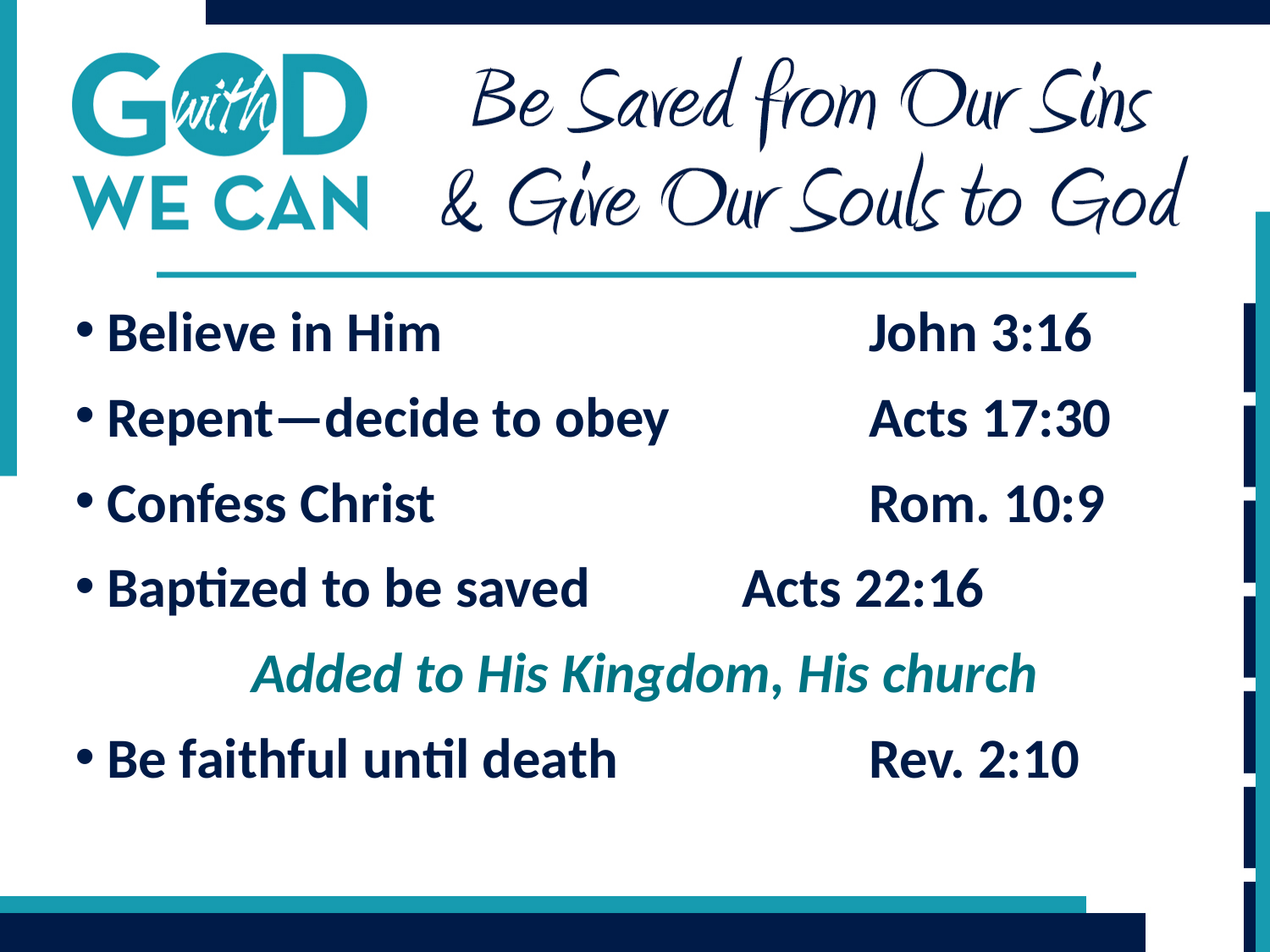

Believe in Him				John 3:16
Repent—decide to obey		Acts 17:30
Confess Christ				Rom. 10:9
Baptized to be saved		Acts 22:16
Added to His Kingdom, His church
Be faithful until death		Rev. 2:10